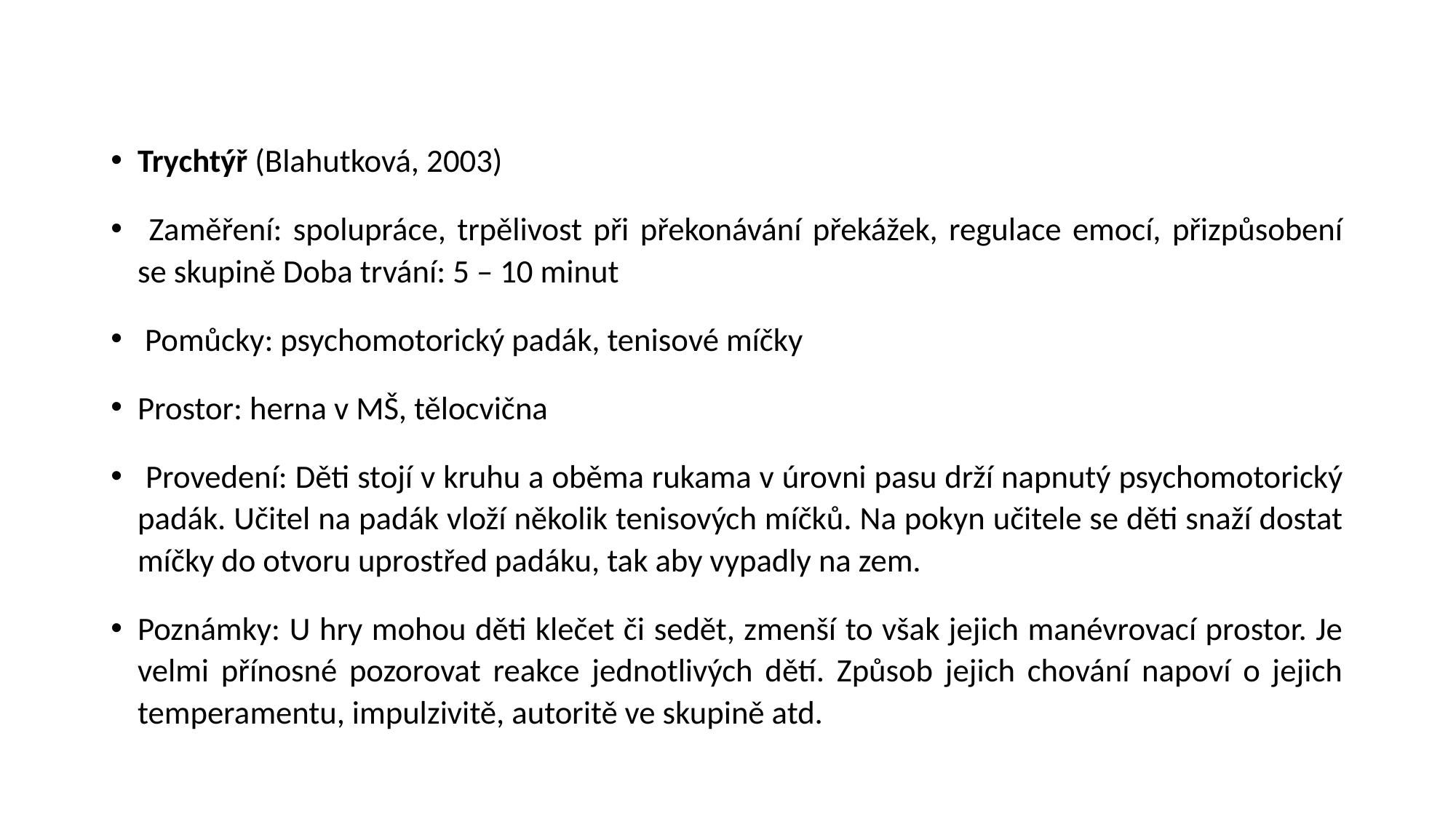

Trychtýř (Blahutková, 2003)
 Zaměření: spolupráce, trpělivost při překonávání překážek, regulace emocí, přizpůsobení se skupině Doba trvání: 5 – 10 minut
 Pomůcky: psychomotorický padák, tenisové míčky
Prostor: herna v MŠ, tělocvična
 Provedení: Děti stojí v kruhu a oběma rukama v úrovni pasu drží napnutý psychomotorický padák. Učitel na padák vloží několik tenisových míčků. Na pokyn učitele se děti snaží dostat míčky do otvoru uprostřed padáku, tak aby vypadly na zem.
Poznámky: U hry mohou děti klečet či sedět, zmenší to však jejich manévrovací prostor. Je velmi přínosné pozorovat reakce jednotlivých dětí. Způsob jejich chování napoví o jejich temperamentu, impulzivitě, autoritě ve skupině atd.